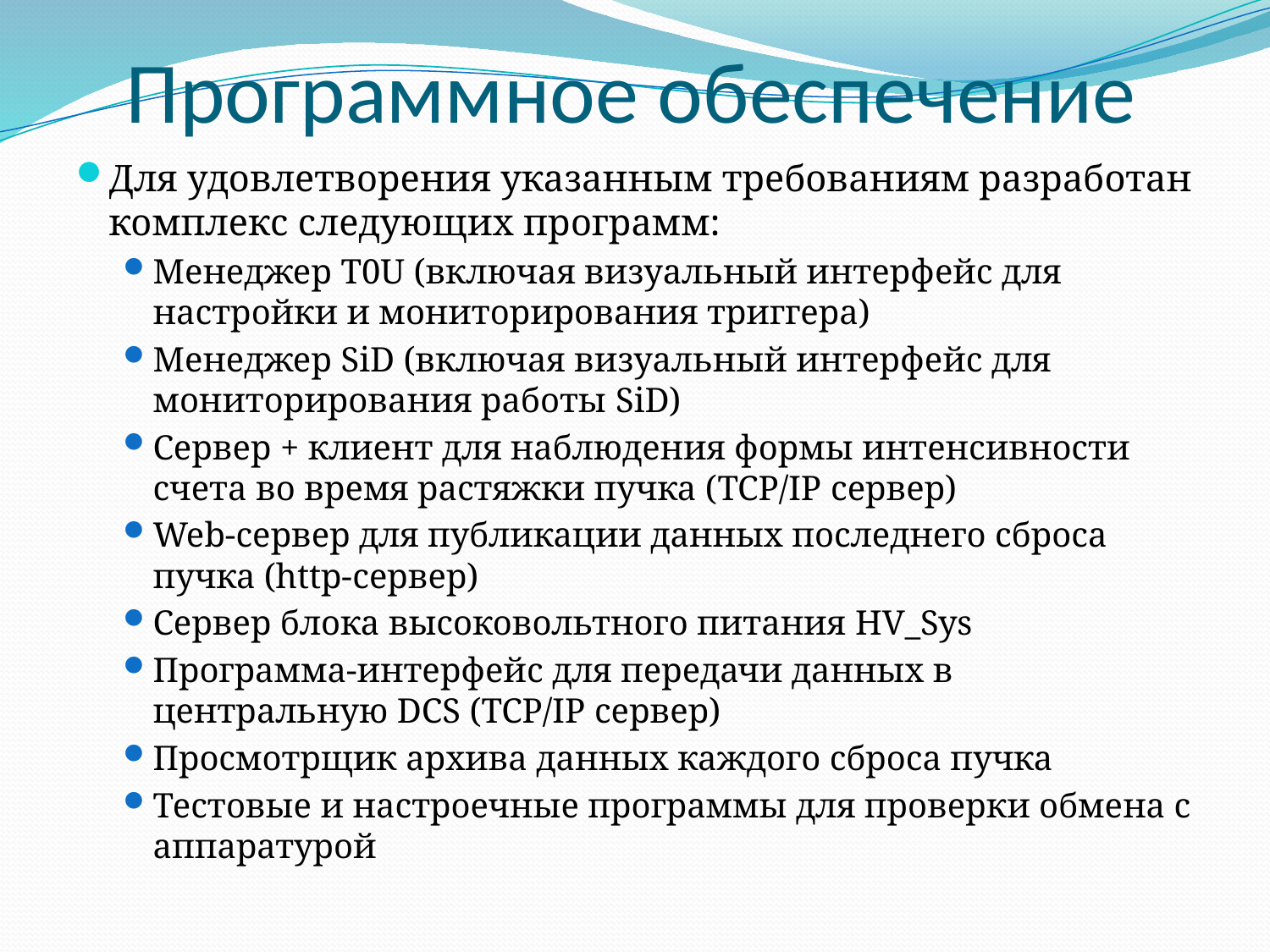

# Программное обеспечение
Для удовлетворения указанным требованиям разработан комплекс следующих программ:
Менеджер T0U (включая визуальный интерфейс для настройки и мониторирования триггера)
Менеджер SiD (включая визуальный интерфейс для  мониторирования работы SiD)
Сервер + клиент для наблюдения формы интенсивности счета во время растяжки пучка (TCP/IP сервер)
Web-сервер для публикации данных последнего сброса пучка (http-сервер)
Сервер блока высоковольтного питания HV_Sys
Программа-интерфейс для передачи данных в центральную DCS (TCP/IP сервер)
Просмотрщик архива данных каждого сброса пучка
Тестовые и настроечные программы для проверки обмена с аппаратурой